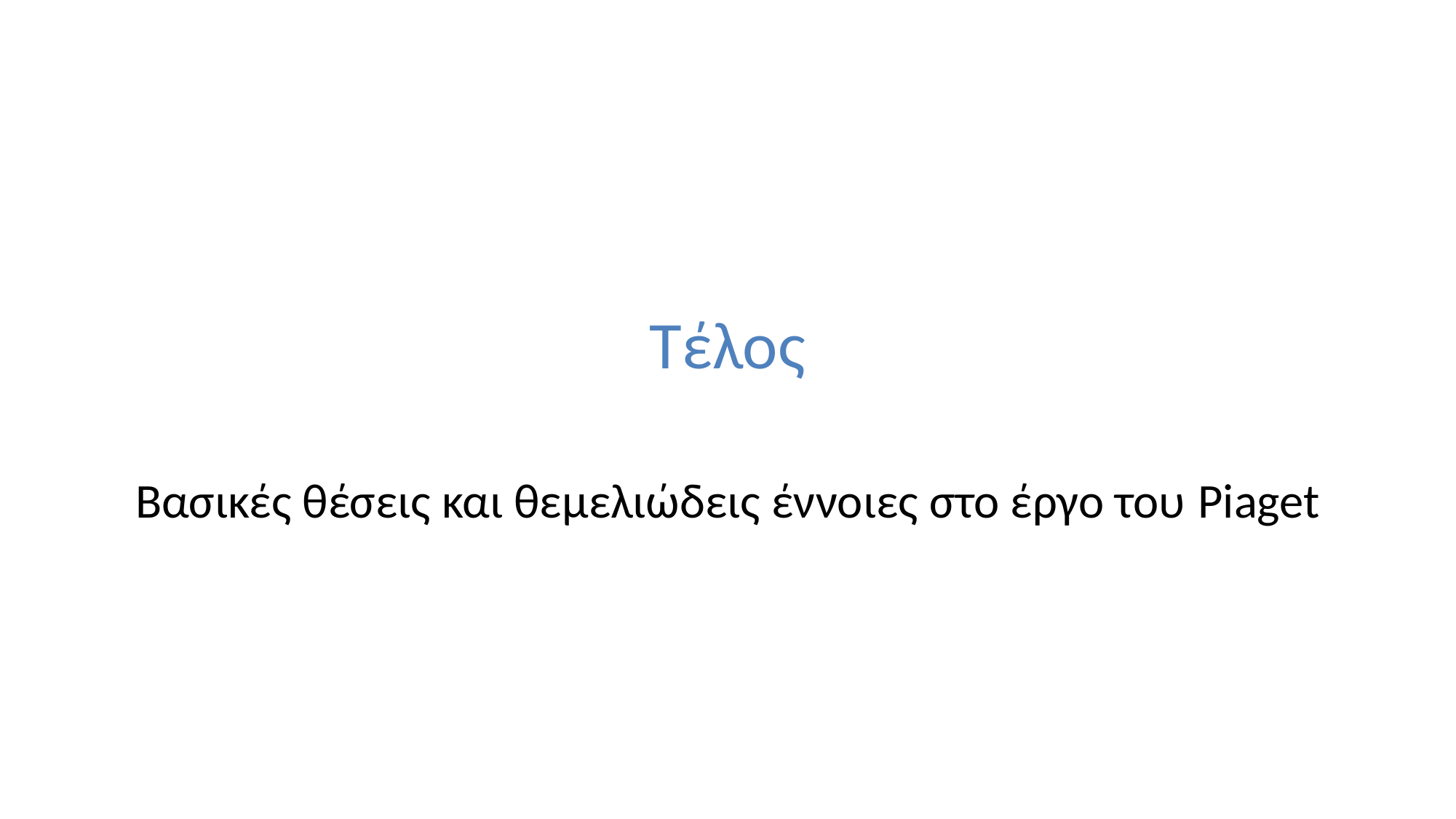

# Τέλος
Βασικές θέσεις και θεμελιώδεις έννοιες στο έργο του Piaget